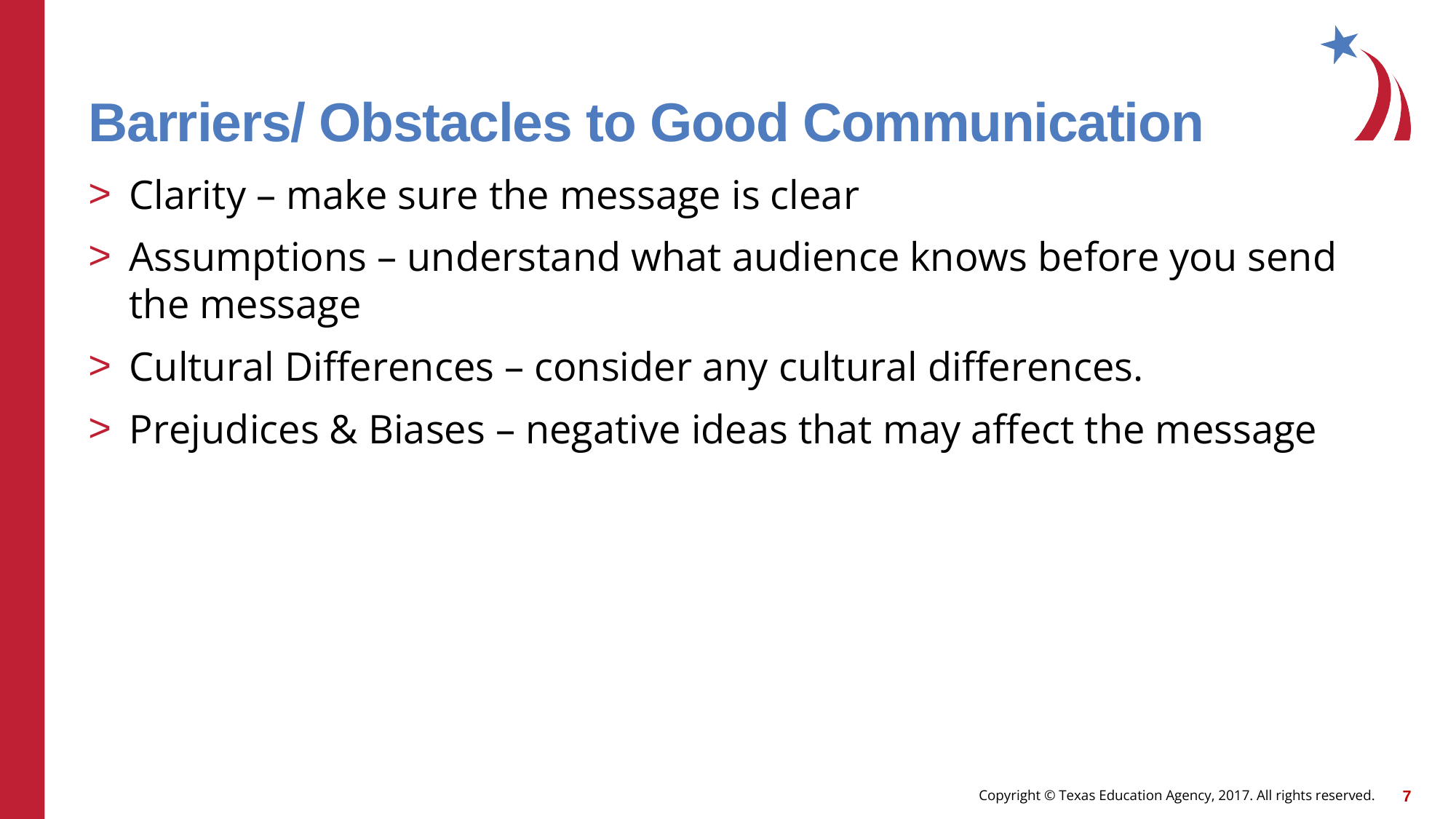

# Barriers/ Obstacles to Good Communication
Clarity – make sure the message is clear
Assumptions – understand what audience knows before you send the message
Cultural Differences – consider any cultural differences.
Prejudices & Biases – negative ideas that may affect the message